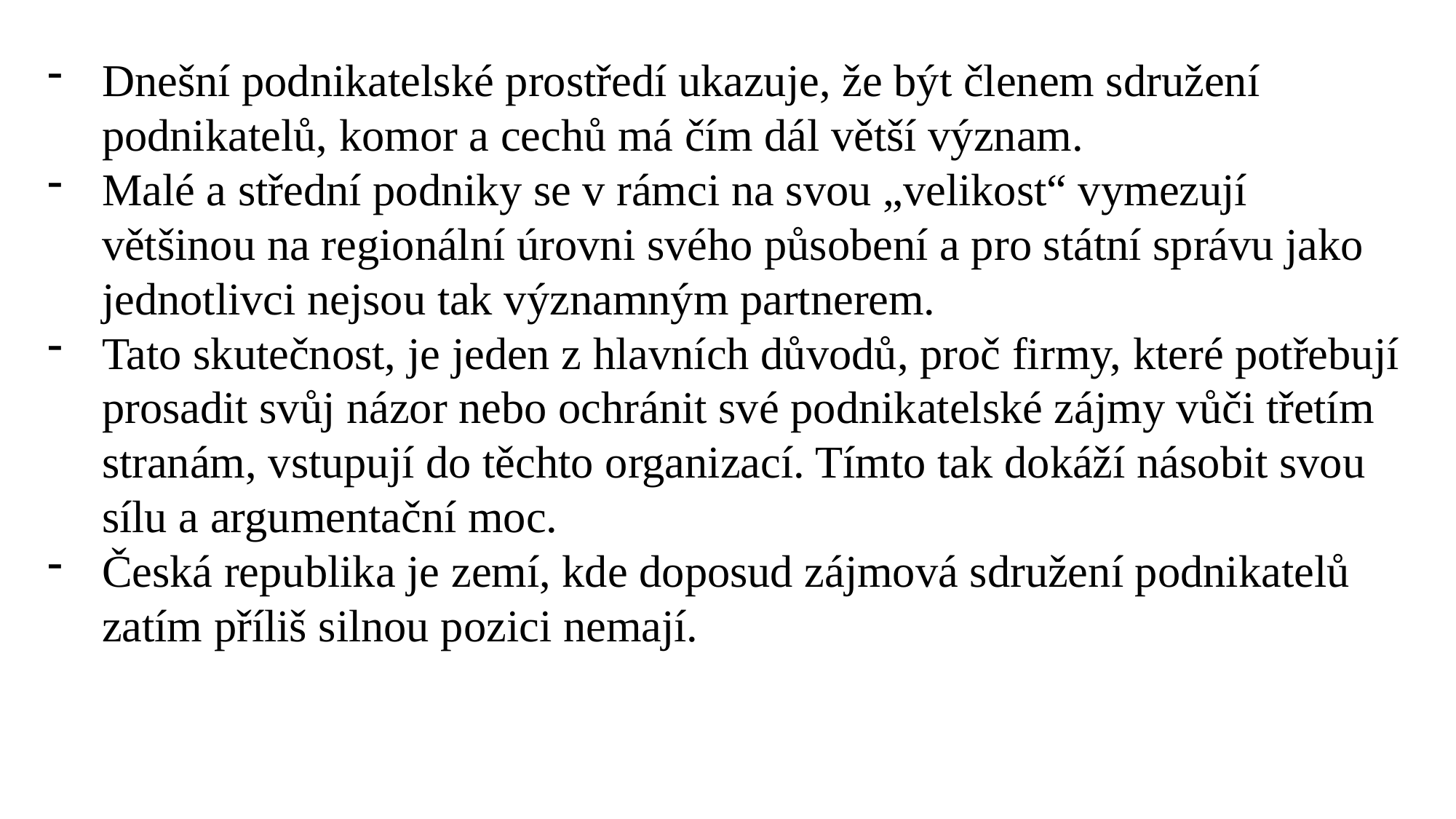

Dnešní podnikatelské prostředí ukazuje, že být členem sdružení podnikatelů, komor a cechů má čím dál větší význam.
Malé a střední podniky se v rámci na svou „velikost“ vymezují většinou na regionální úrovni svého působení a pro státní správu jako jednotlivci nejsou tak významným partnerem.
Tato skutečnost, je jeden z hlavních důvodů, proč firmy, které potřebují prosadit svůj názor nebo ochránit své podnikatelské zájmy vůči třetím stranám, vstupují do těchto organizací. Tímto tak dokáží násobit svou sílu a argumentační moc.
Česká republika je zemí, kde doposud zájmová sdružení podnikatelů zatím příliš silnou pozici nemají.
Ing. Lenka Prachařová, Ph.D.